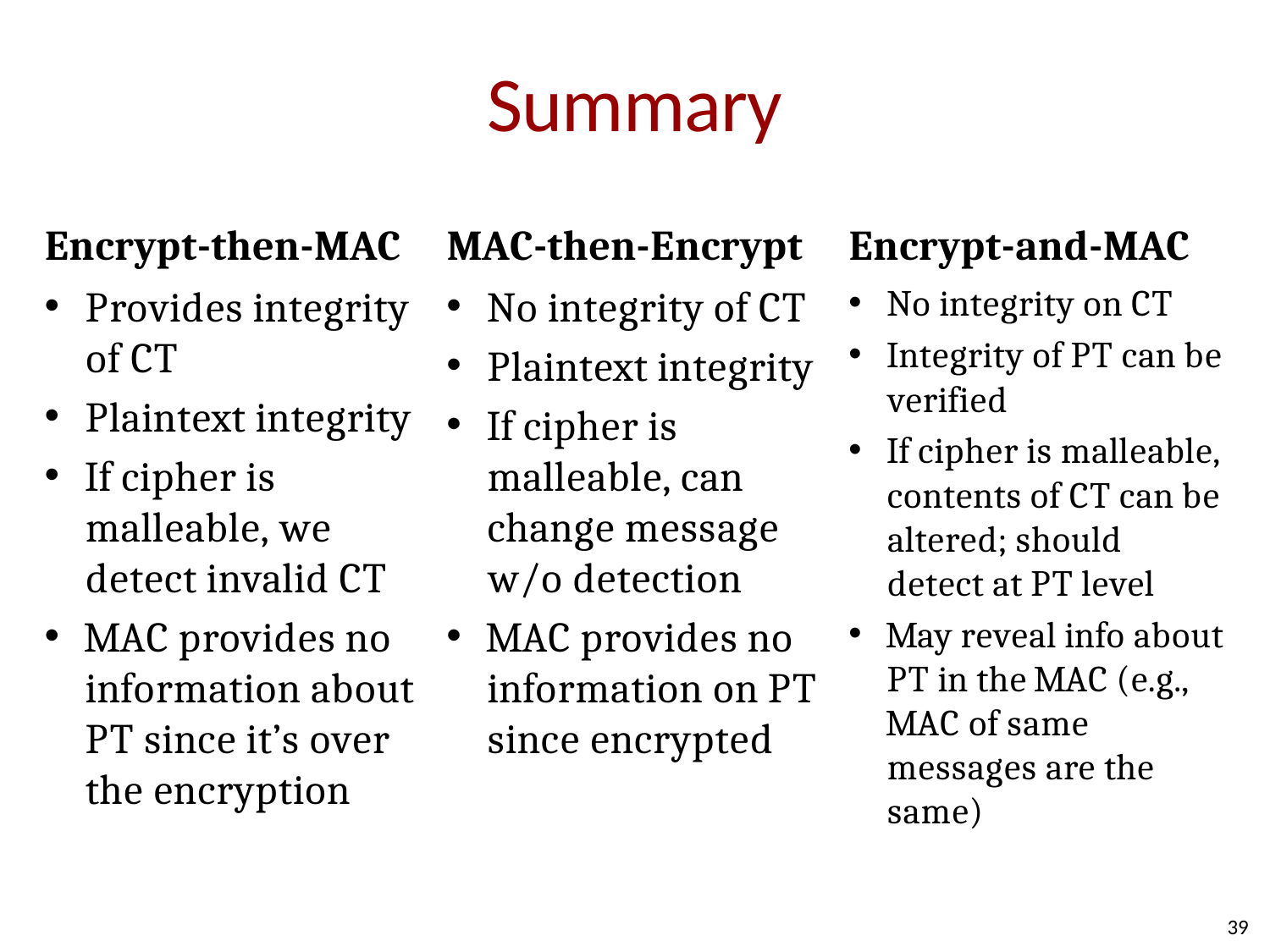

# Summary
Encrypt-then-MAC
MAC-then-Encrypt
Encrypt-and-MAC
Provides integrity of CT
Plaintext integrity
If cipher is malleable, we detect invalid CT
MAC provides no information about PT since it’s over the encryption
No integrity of CT
Plaintext integrity
If cipher is malleable, can change message w/o detection
MAC provides no information on PT since encrypted
No integrity on CT
Integrity of PT can be verified
If cipher is malleable, contents of CT can be altered; should detect at PT level
May reveal info about PT in the MAC (e.g., MAC of same messages are the same)
39